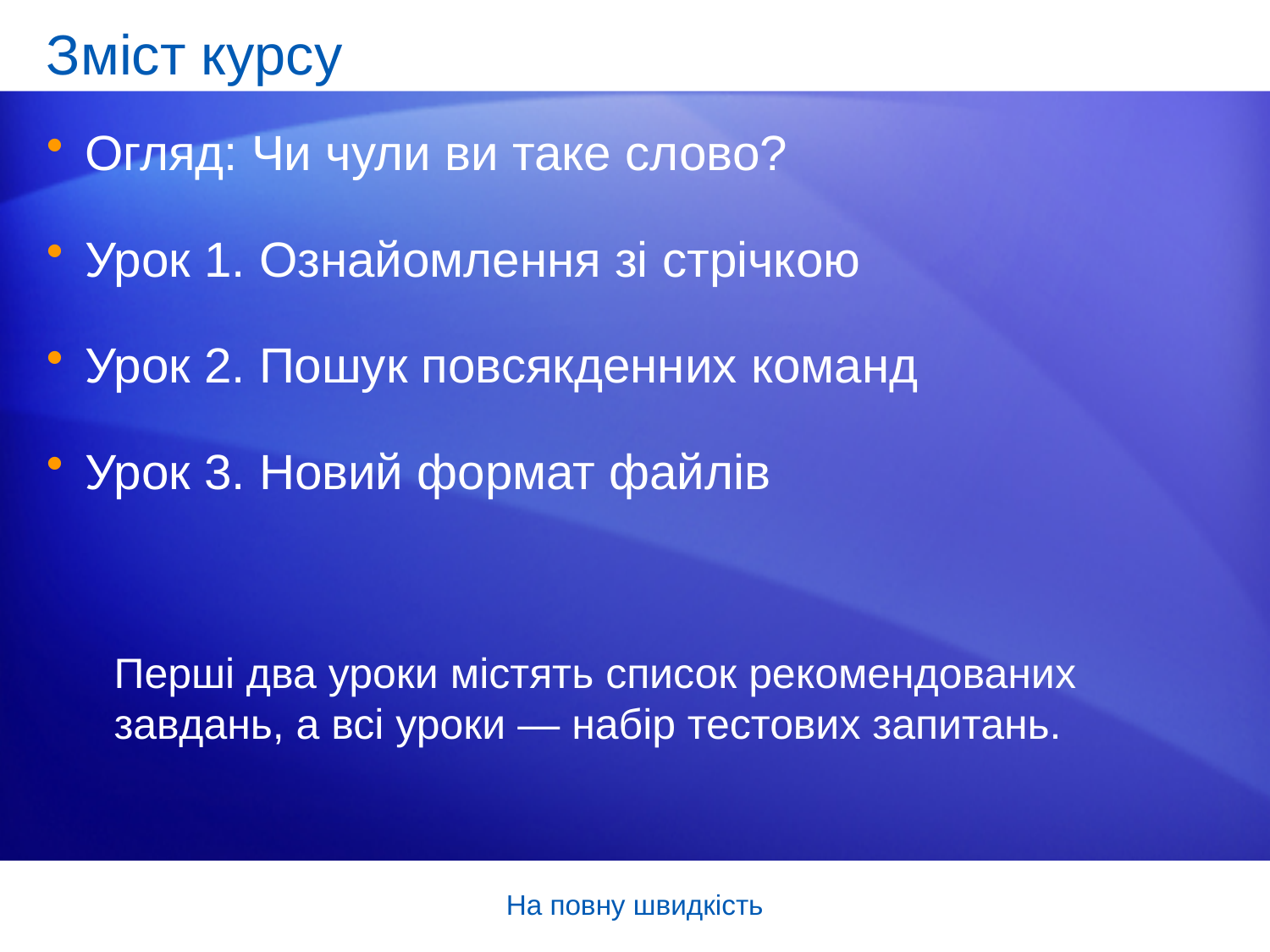

# Зміст курсу
Огляд: Чи чули ви таке слово?
Урок 1. Ознайомлення зі стрічкою
Урок 2. Пошук повсякденних команд
Урок 3. Новий формат файлів
Перші два уроки містять список рекомендованих завдань, а всі уроки — набір тестових запитань.
На повну швидкість